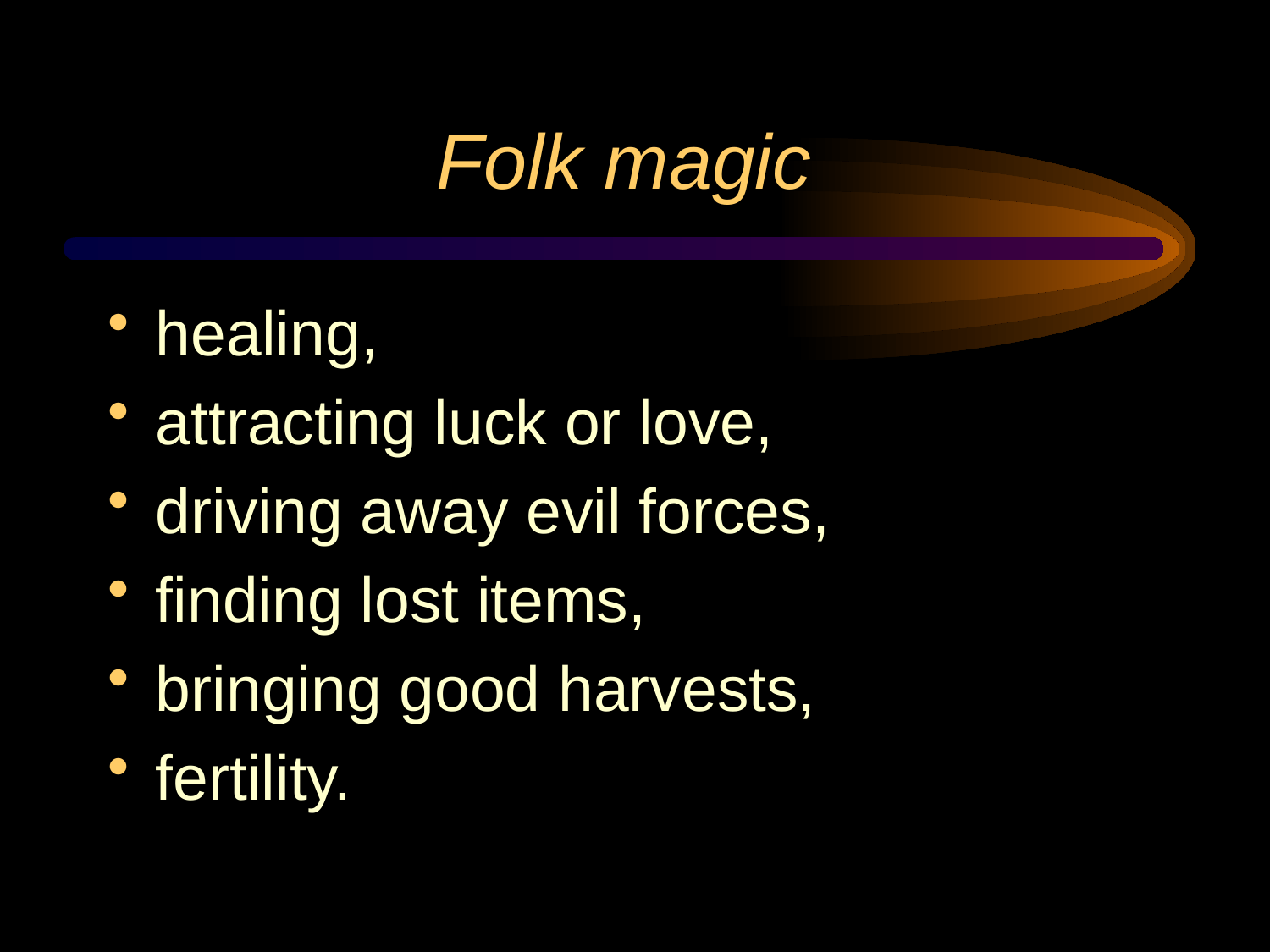

# Folk magic
healing,
attracting luck or love,
driving away evil forces,
finding lost items,
bringing good harvests,
fertility.